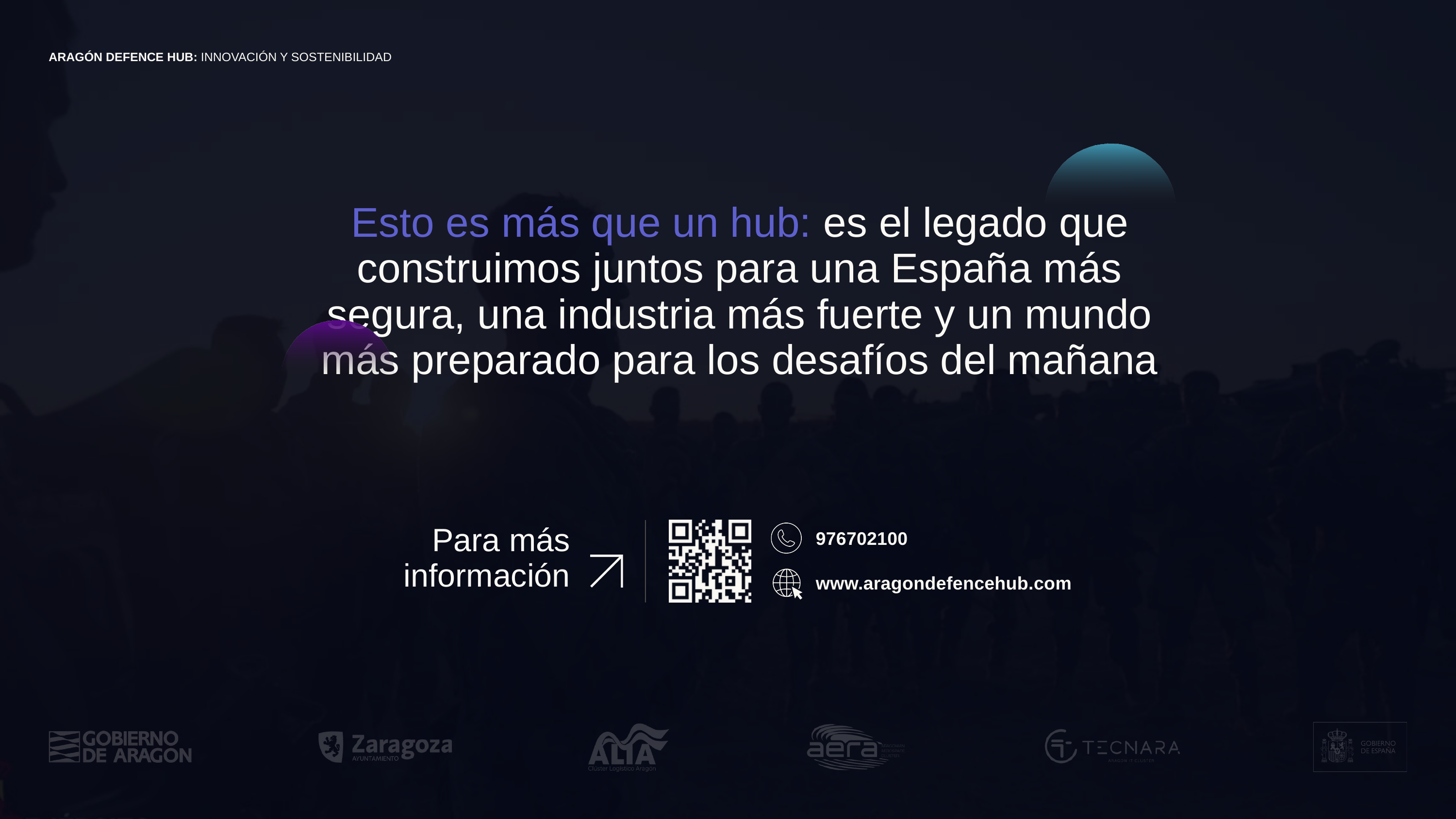

ARAGÓN DEFENCE HUB: INNOVACIÓN Y SOSTENIBILIDAD

Esto es más que un hub: es el legado que construimos juntos para una España más segura, una industria más fuerte y un mundo más preparado para los desafíos del mañana

Para más información

976702100

www.aragondefencehub.com